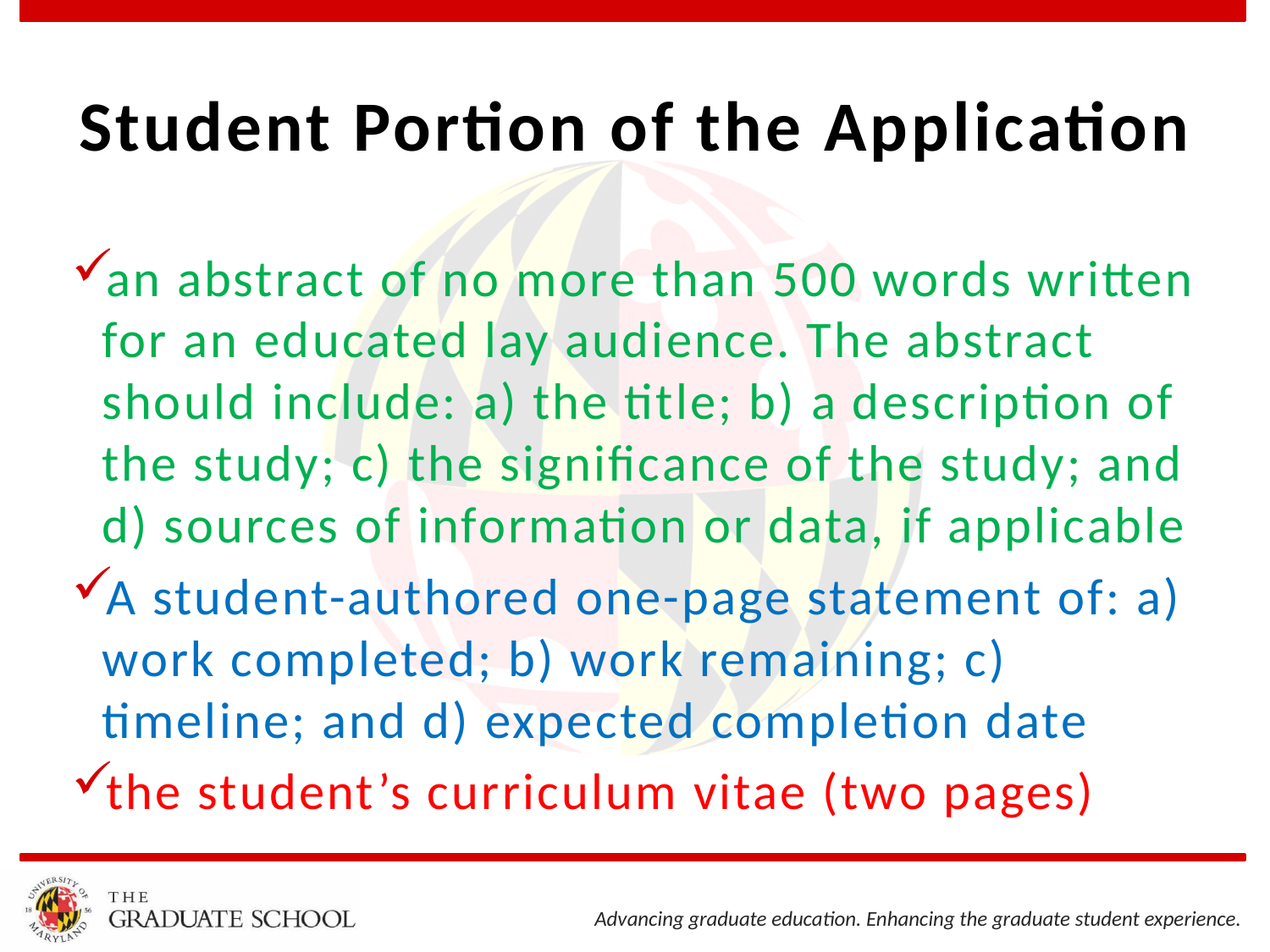

# Student Portion of the Application
an abstract of no more than 500 words written for an educated lay audience. The abstract should include: a) the title; b) a description of the study; c) the significance of the study; and d) sources of information or data, if applicable
A student-authored one-page statement of: a) work completed; b) work remaining; c) timeline; and d) expected completion date
the student’s curriculum vitae (two pages)